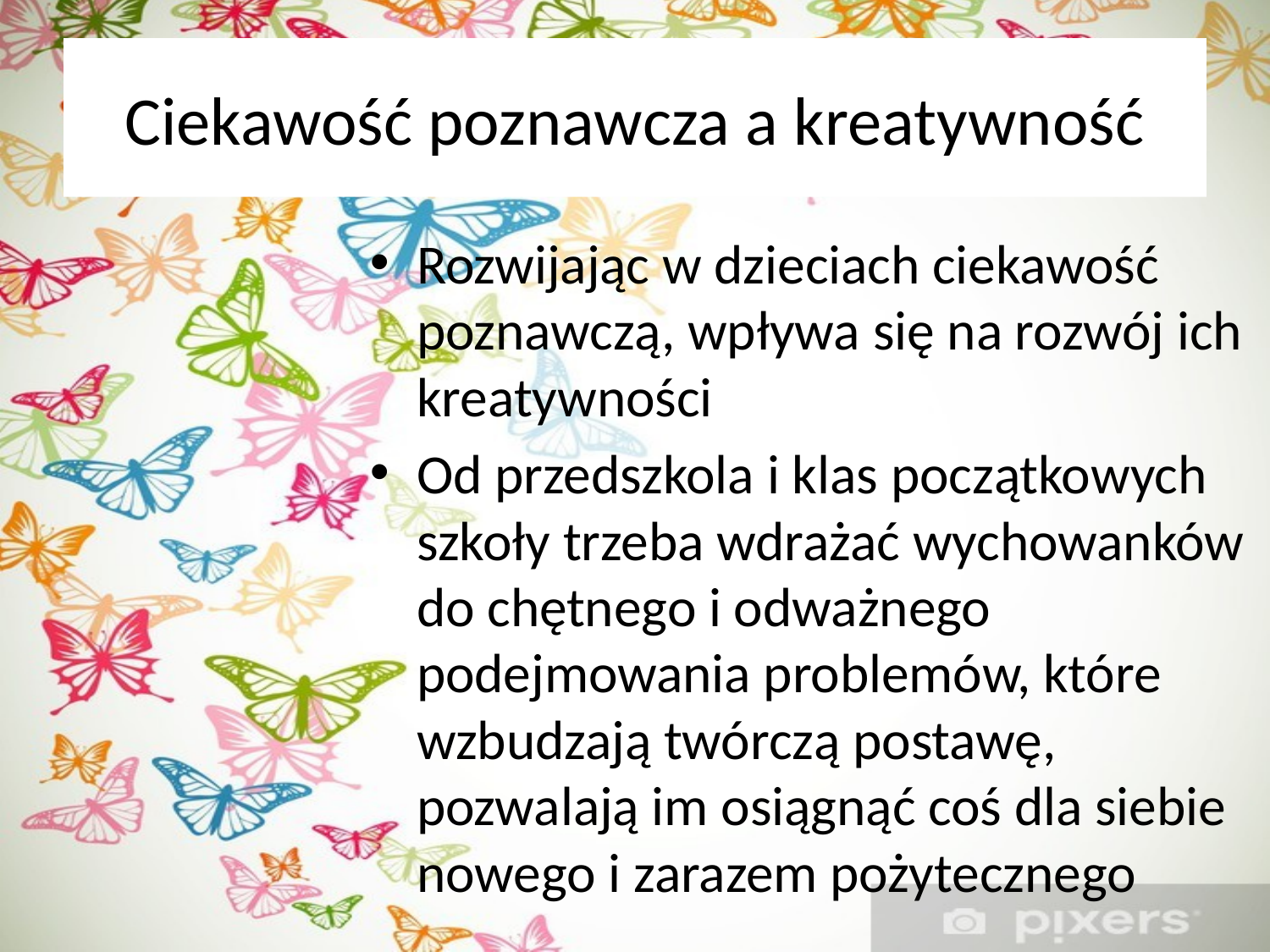

# Ciekawość poznawcza a kreatywność
Rozwijając w dzieciach ciekawość poznawczą, wpływa się na rozwój ich kreatywności
Od przedszkola i klas początkowych szkoły trzeba wdrażać wychowanków do chętnego i odważnego podejmowania problemów, które wzbudzają twórczą postawę, pozwalają im osiągnąć coś dla siebie nowego i zarazem pożytecznego